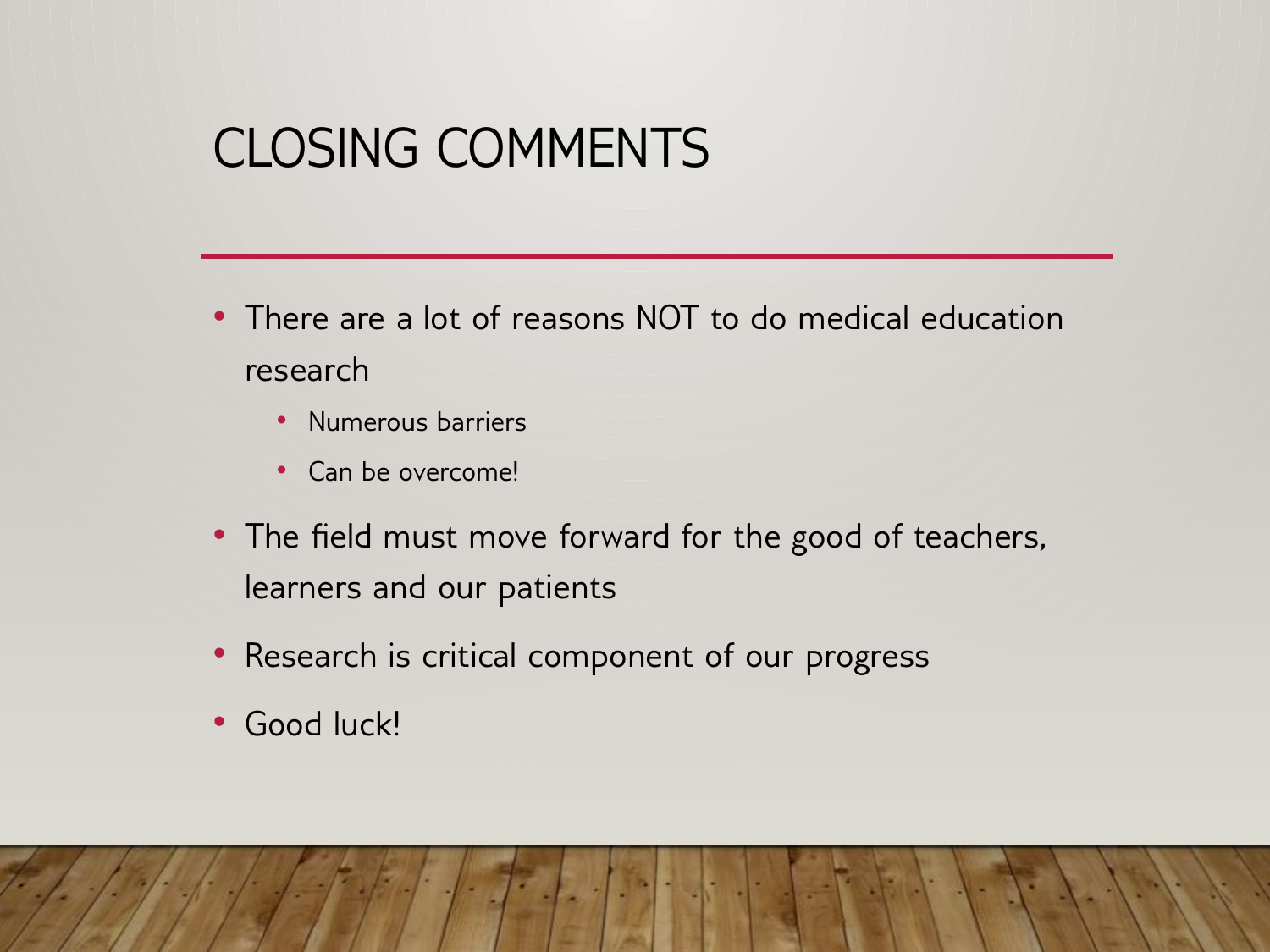

# Closing Comments
There are a lot of reasons NOT to do medical education research
Numerous barriers
Can be overcome!
The field must move forward for the good of teachers, learners and our patients
Research is critical component of our progress
Good luck!